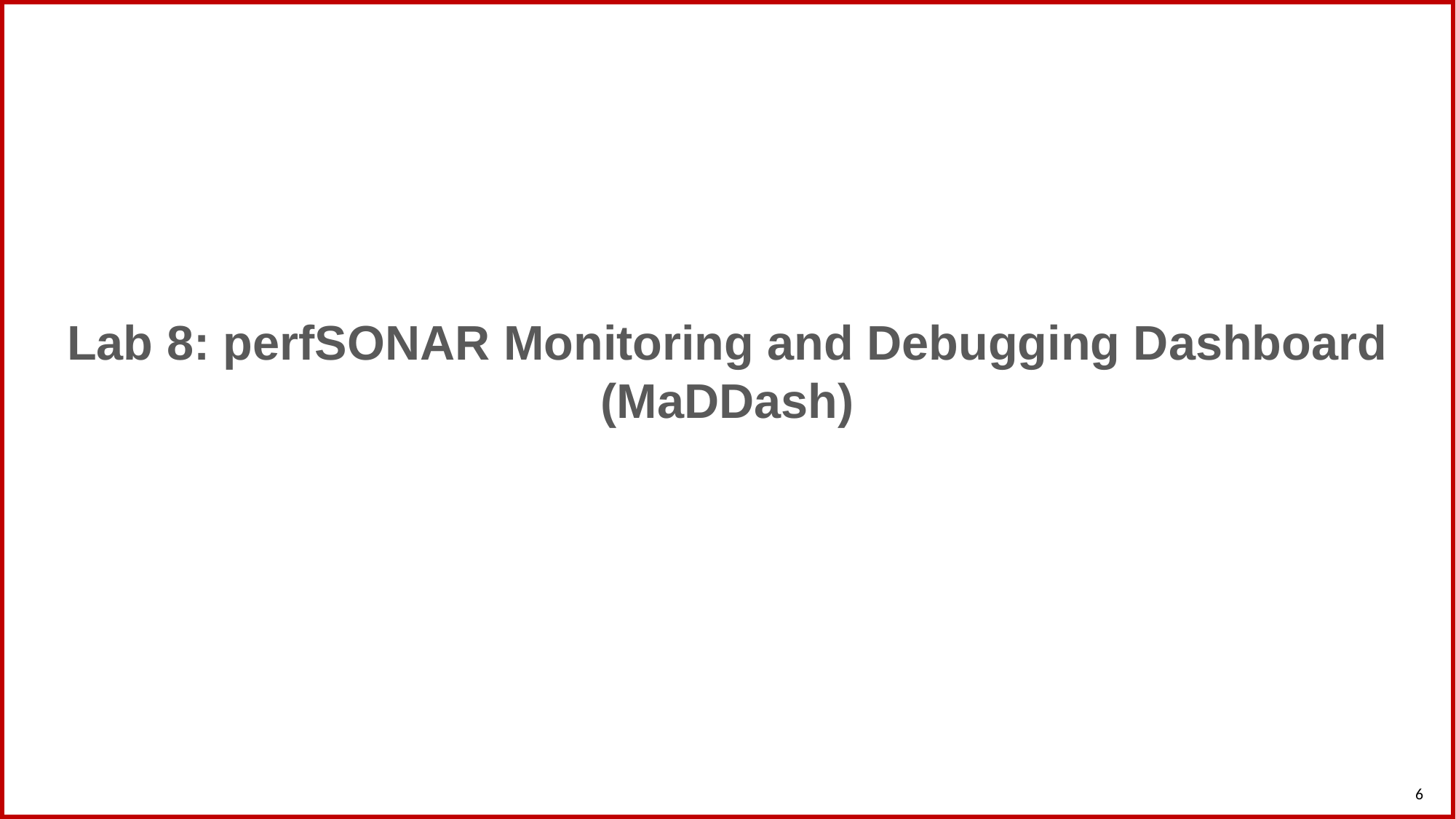

Lab 8: perfSONAR Monitoring and Debugging Dashboard (MaDDash)
6